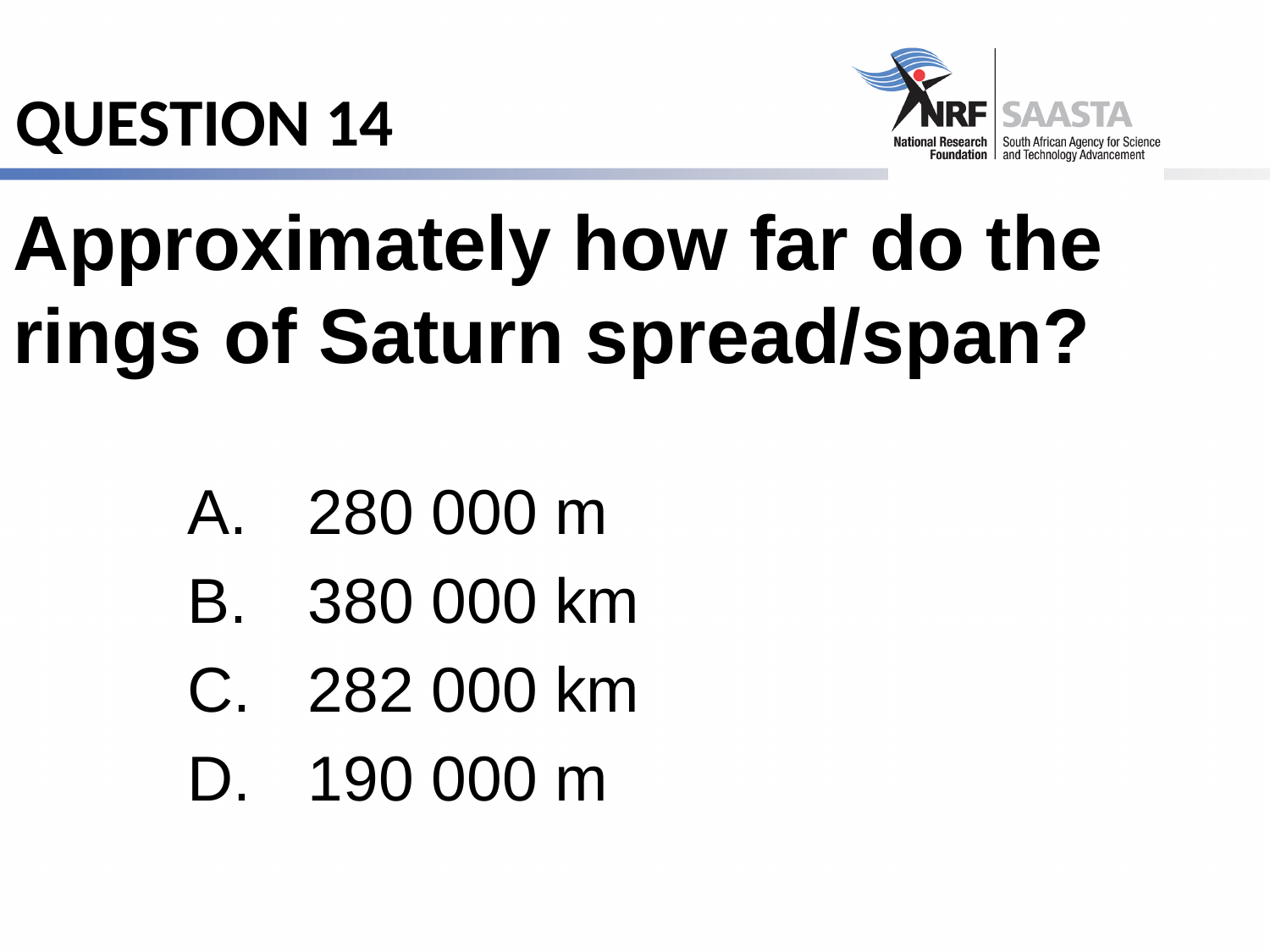

# QUESTION 14
Approximately how far do the rings of Saturn spread/span?

 280 000 m
 380 000 km
 282 000 km
 190 000 m